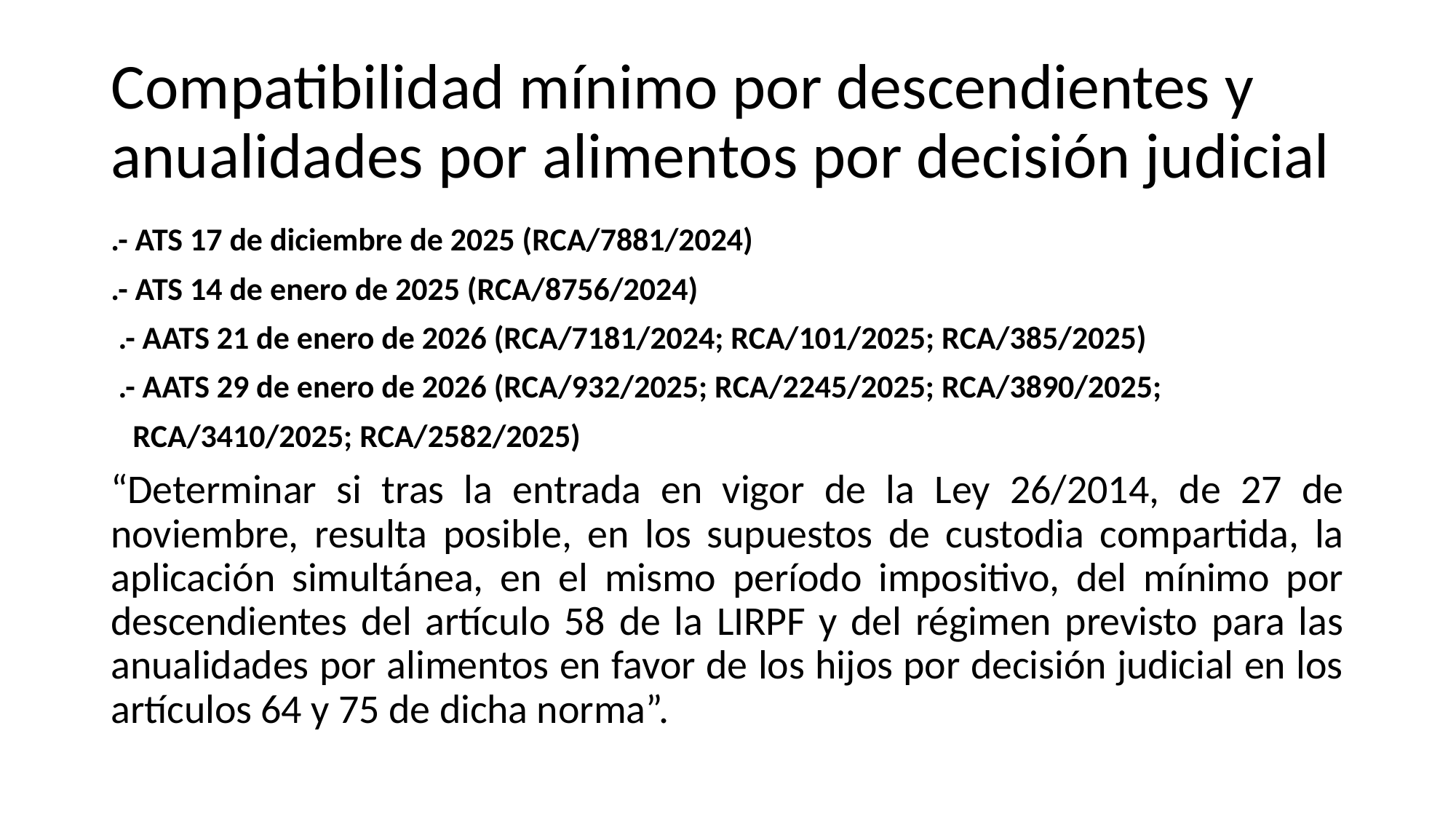

# Compatibilidad mínimo por descendientes y anualidades por alimentos por decisión judicial
.- ATS 17 de diciembre de 2025 (RCA/7881/2024)
.- ATS 14 de enero de 2025 (RCA/8756/2024)
 .- AATS 21 de enero de 2026 (RCA/7181/2024; RCA/101/2025; RCA/385/2025)
 .- AATS 29 de enero de 2026 (RCA/932/2025; RCA/2245/2025; RCA/3890/2025;
   RCA/3410/2025; RCA/2582/2025)
“Determinar si tras la entrada en vigor de la Ley 26/2014, de 27 de noviembre, resulta posible, en los supuestos de custodia compartida, la aplicación simultánea, en el mismo período impositivo, del mínimo por descendientes del artículo 58 de la LIRPF y del régimen previsto para las anualidades por alimentos en favor de los hijos por decisión judicial en los artículos 64 y 75 de dicha norma”.